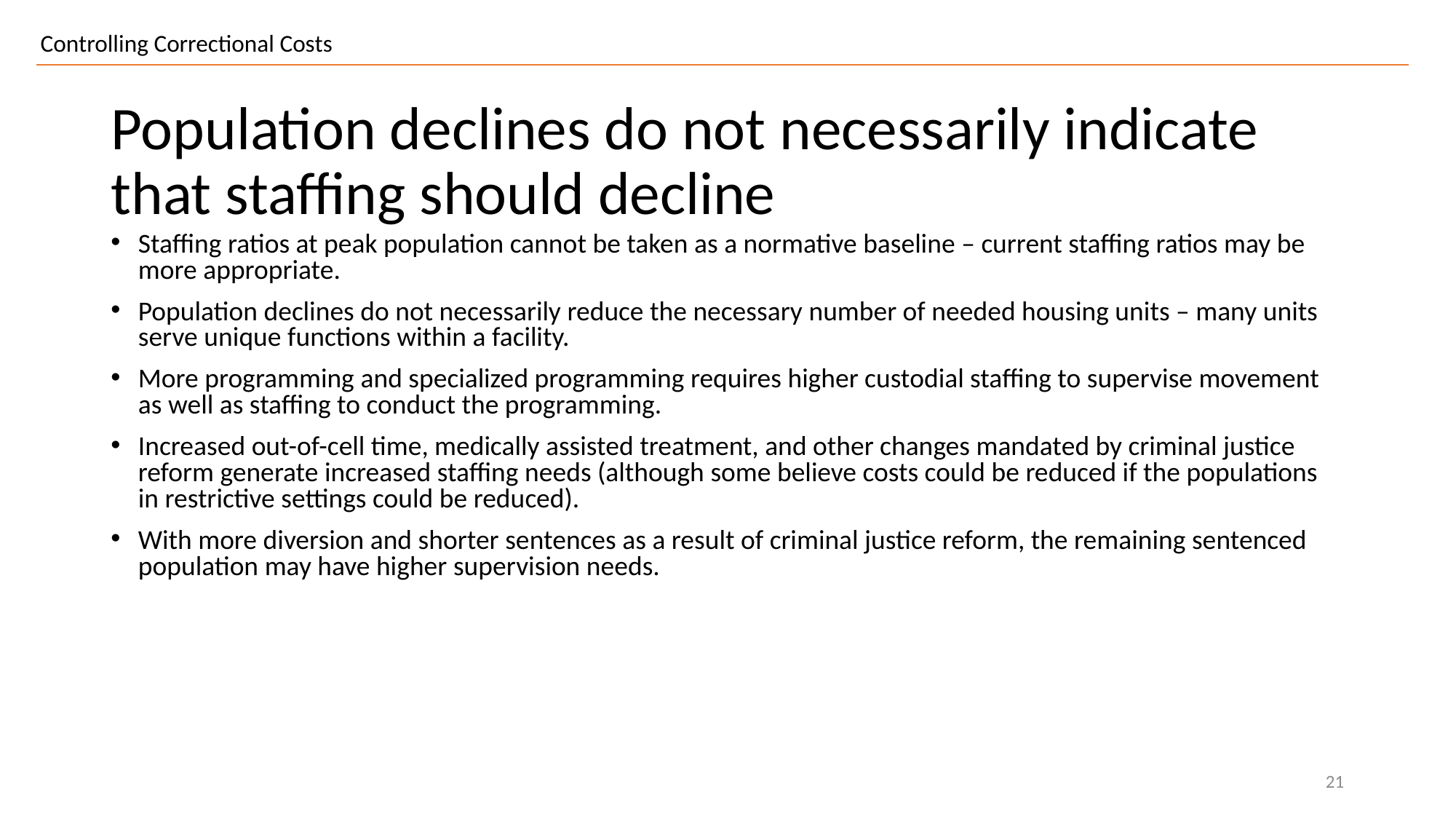

Controlling Correctional Costs
# Population declines do not necessarily indicate that staffing should decline
Staffing ratios at peak population cannot be taken as a normative baseline – current staffing ratios may be more appropriate.
Population declines do not necessarily reduce the necessary number of needed housing units – many units serve unique functions within a facility.
More programming and specialized programming requires higher custodial staffing to supervise movement as well as staffing to conduct the programming.
Increased out-of-cell time, medically assisted treatment, and other changes mandated by criminal justice reform generate increased staffing needs (although some believe costs could be reduced if the populations in restrictive settings could be reduced).
With more diversion and shorter sentences as a result of criminal justice reform, the remaining sentenced population may have higher supervision needs.
21